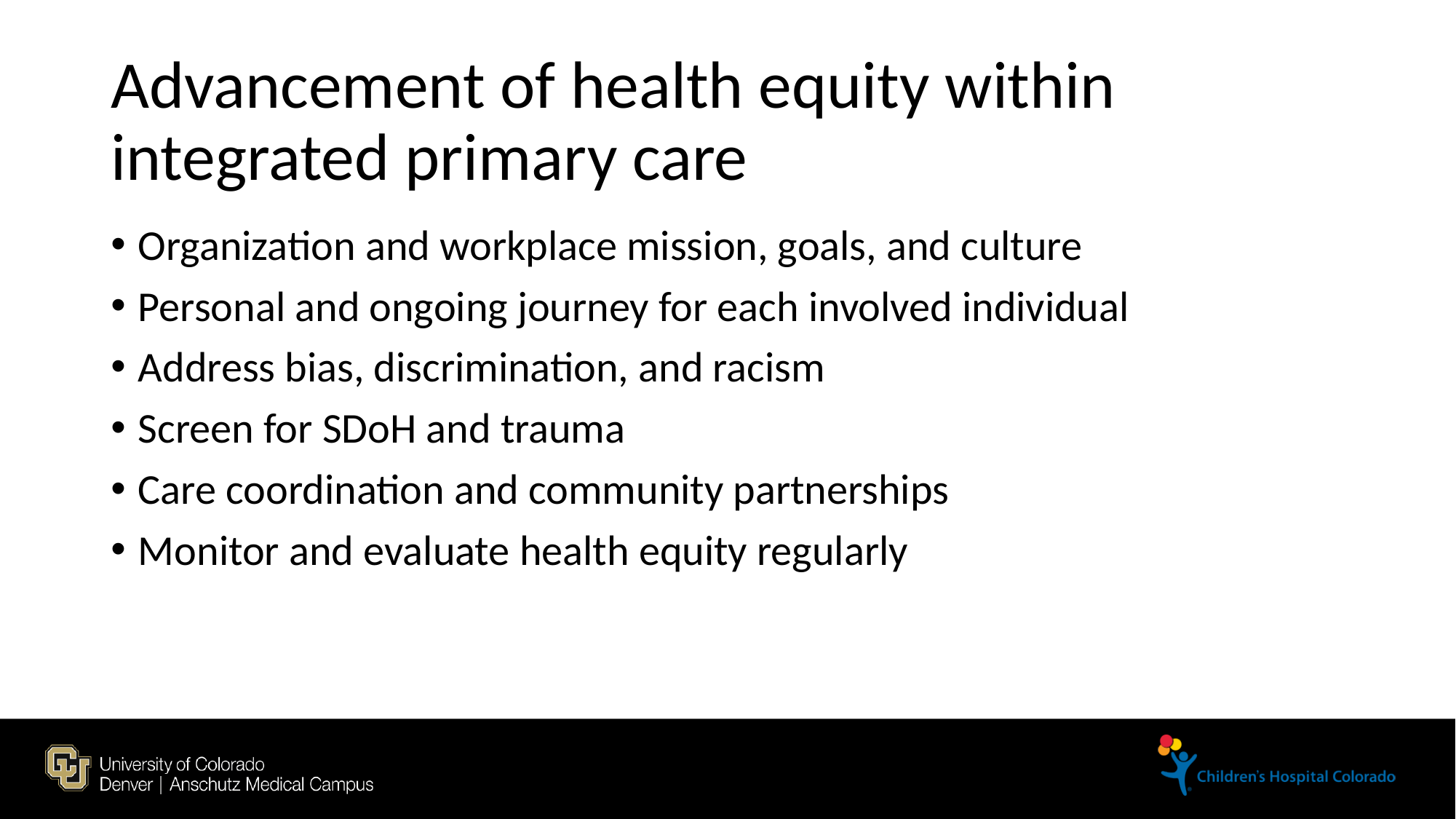

# Advancement of health equity within integrated primary care
Organization and workplace mission, goals, and culture
Personal and ongoing journey for each involved individual
Address bias, discrimination, and racism
Screen for SDoH and trauma
Care coordination and community partnerships
Monitor and evaluate health equity regularly